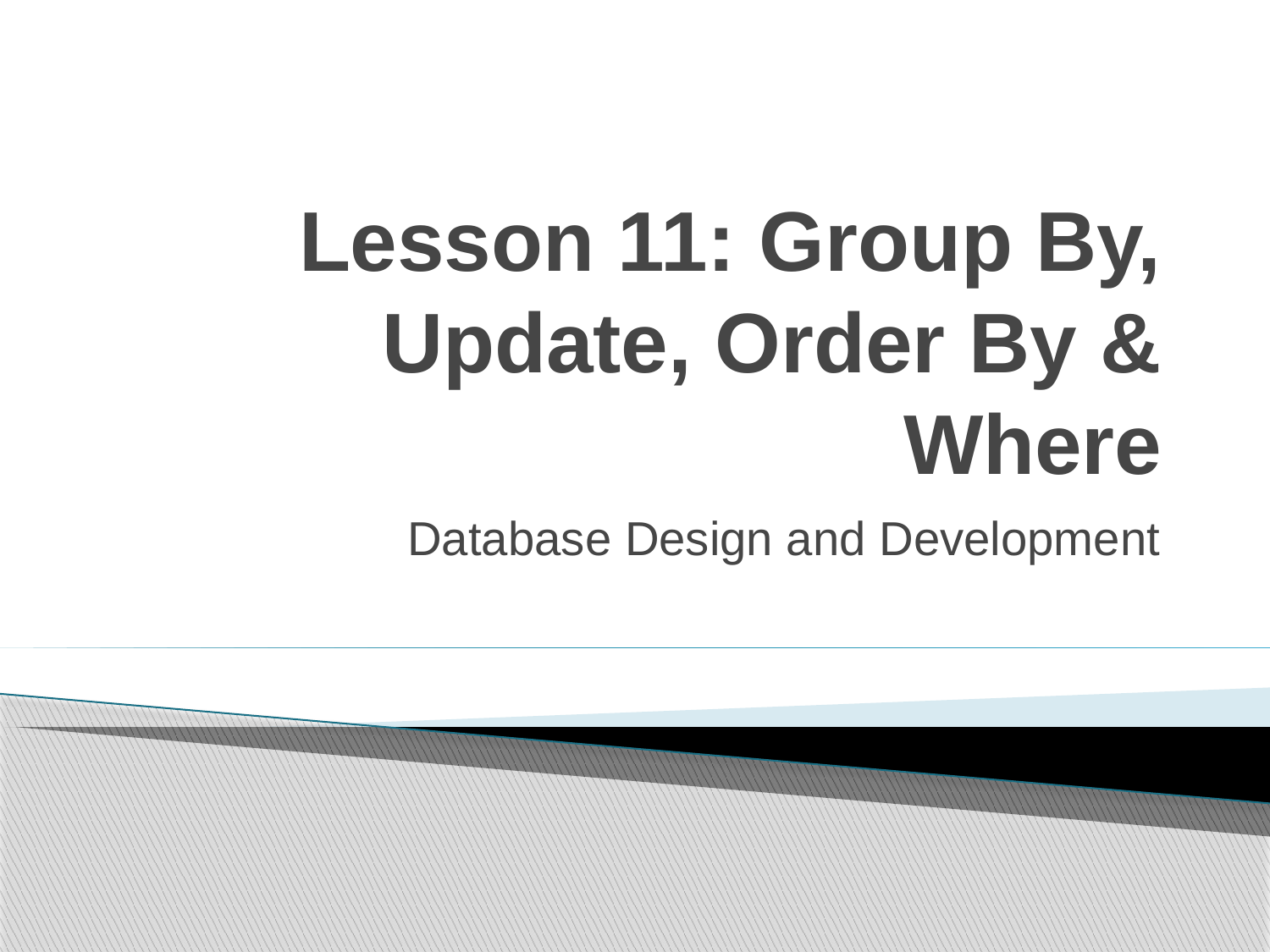

# Lesson 11: Group By, Update, Order By & Where
Database Design and Development